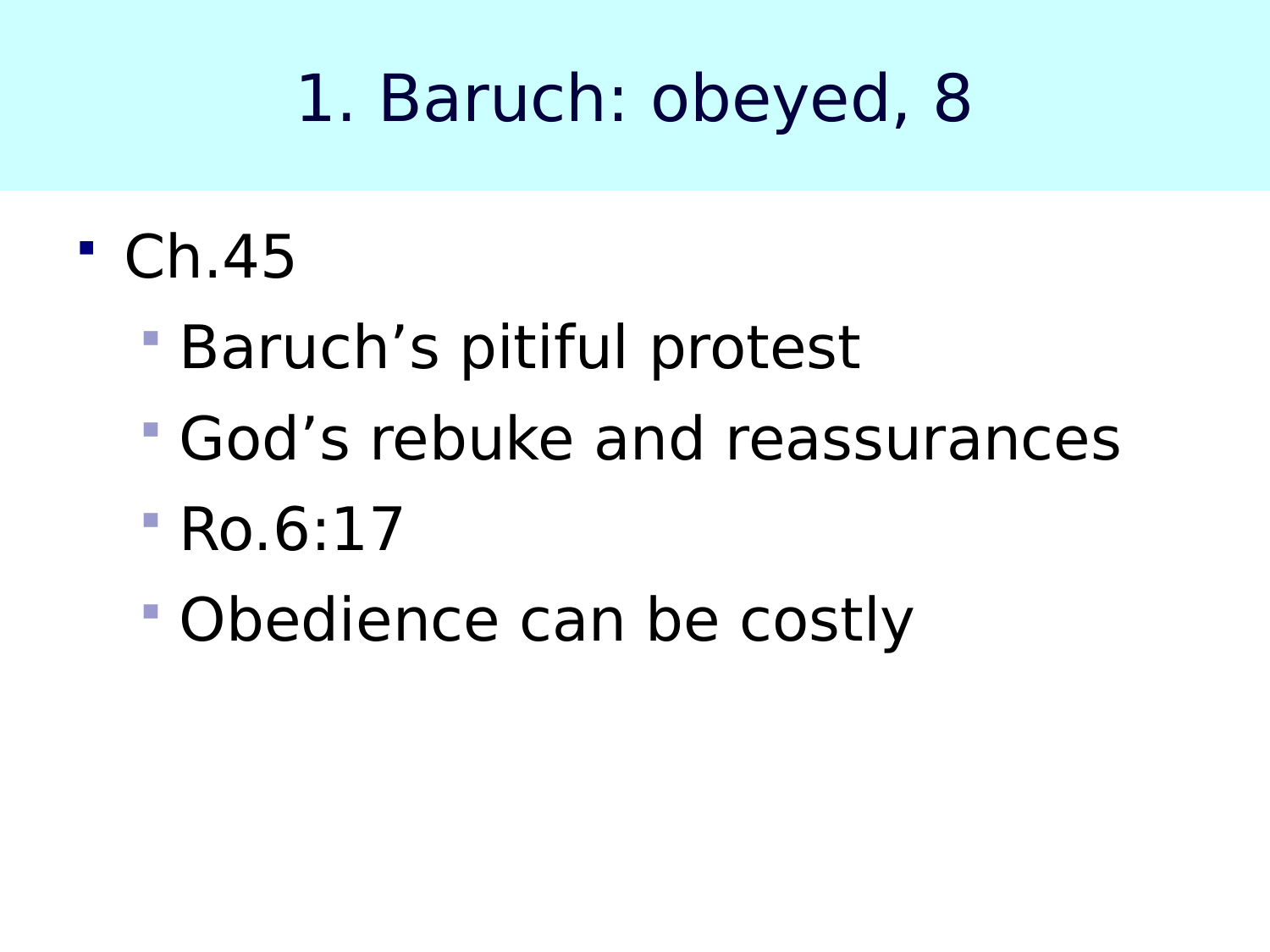

# 1. Baruch: obeyed, 8
Ch.45
Baruch’s pitiful protest
God’s rebuke and reassurances
Ro.6:17
Obedience can be costly